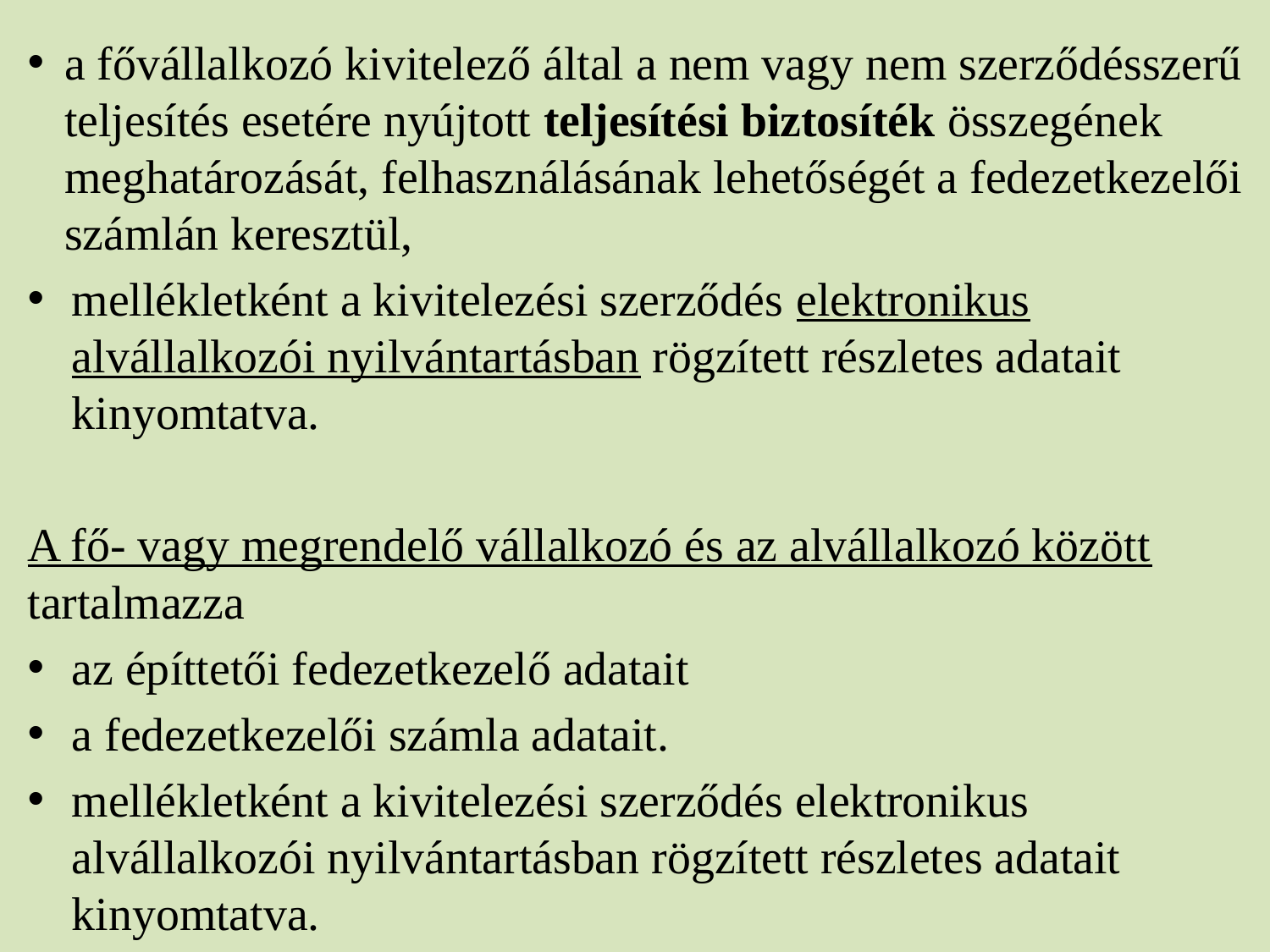

a fővállalkozó kivitelező által a nem vagy nem szerződésszerű teljesítés esetére nyújtott teljesítési biztosíték összegének meghatározását, felhasználásának lehetőségét a fedezetkezelői számlán keresztül,
mellékletként a kivitelezési szerződés elektronikus alvállalkozói nyilvántartásban rögzített részletes adatait kinyomtatva.

A fő- vagy megrendelő vállalkozó és az alvállalkozó között tartalmazza
az építtetői fedezetkezelő adatait
a fedezetkezelői számla adatait.
mellékletként a kivitelezési szerződés elektronikus alvállalkozói nyilvántartásban rögzített részletes adatait kinyomtatva.